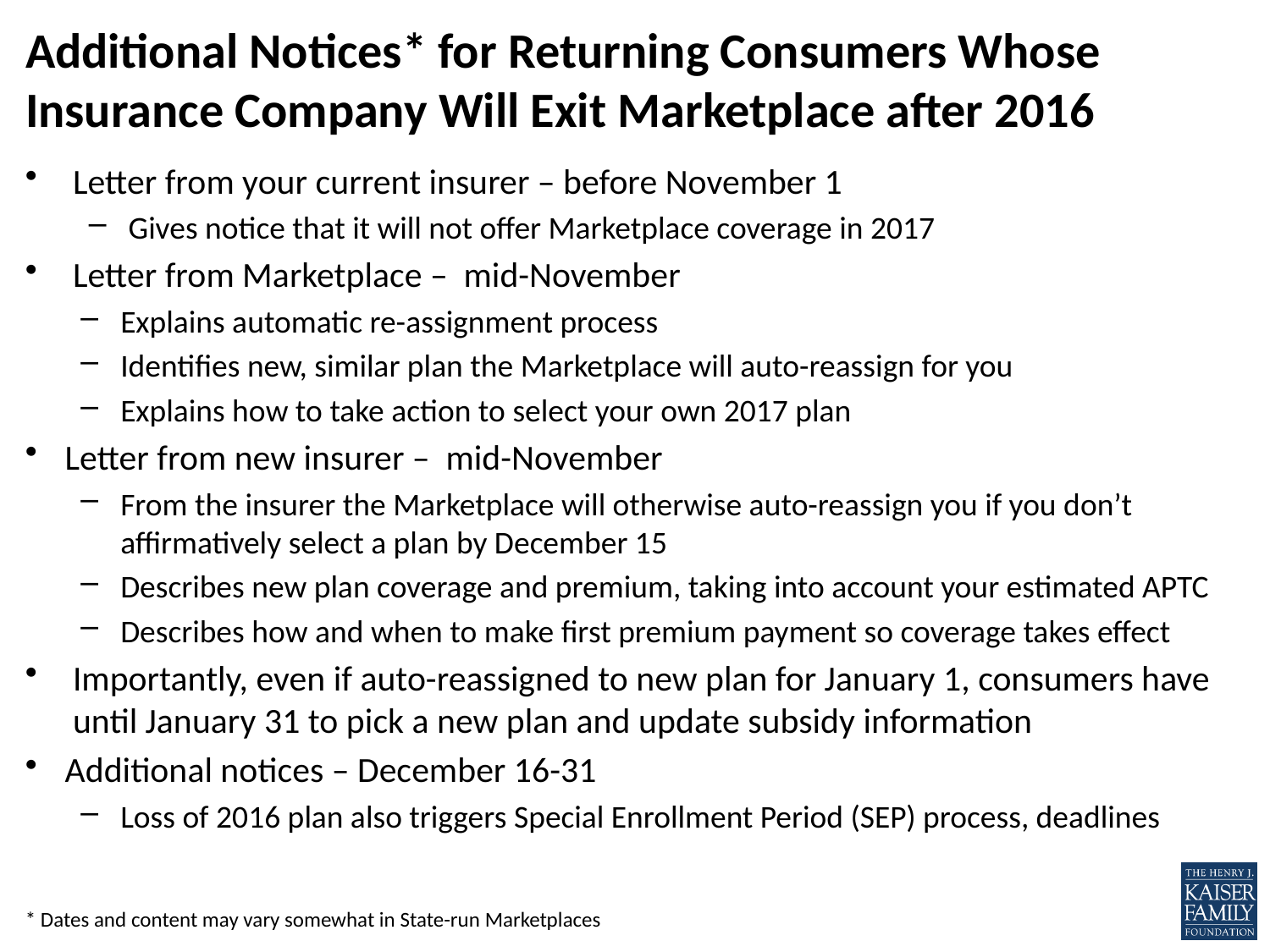

# Additional Notices* for Returning Consumers Whose Insurance Company Will Exit Marketplace after 2016
Letter from your current insurer – before November 1
Gives notice that it will not offer Marketplace coverage in 2017
Letter from Marketplace –  mid-November
Explains automatic re-assignment process
Identifies new, similar plan the Marketplace will auto-reassign for you
Explains how to take action to select your own 2017 plan
Letter from new insurer –  mid-November
From the insurer the Marketplace will otherwise auto-reassign you if you don’t affirmatively select a plan by December 15
Describes new plan coverage and premium, taking into account your estimated APTC
Describes how and when to make first premium payment so coverage takes effect
Importantly, even if auto-reassigned to new plan for January 1, consumers have until January 31 to pick a new plan and update subsidy information
Additional notices – December 16-31
Loss of 2016 plan also triggers Special Enrollment Period (SEP) process, deadlines

* Dates and content may vary somewhat in State-run Marketplaces